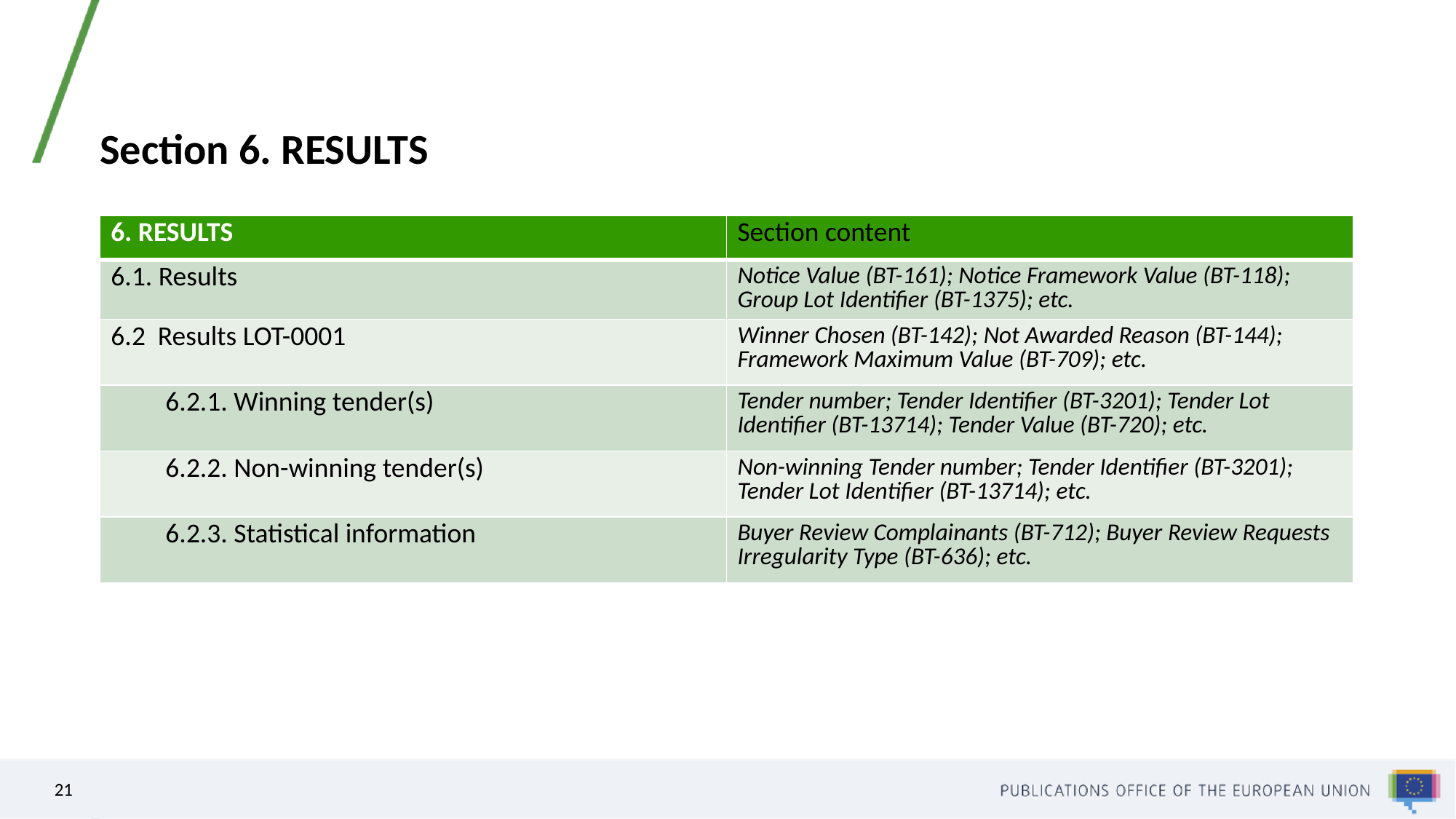

# Section 6. RESULTS
| 6. RESULTS | Section content |
| --- | --- |
| 6.1. Results | Notice Value (BT-161); Notice Framework Value (BT-118); Group Lot Identifier (BT-1375); etc. |
| 6.2 Results LOT-0001 | Winner Chosen (BT-142); Not Awarded Reason (BT-144); Framework Maximum Value (BT-709); etc. |
| 6.2.1. Winning tender(s) | Tender number; Tender Identifier (BT-3201); Tender Lot Identifier (BT-13714); Tender Value (BT-720); etc. |
| 6.2.2. Non-winning tender(s) | Non-winning Tender number; Tender Identifier (BT-3201); Tender Lot Identifier (BT-13714); etc. |
| 6.2.3. Statistical information | Buyer Review Complainants (BT-712); Buyer Review Requests Irregularity Type (BT-636); etc. |
21